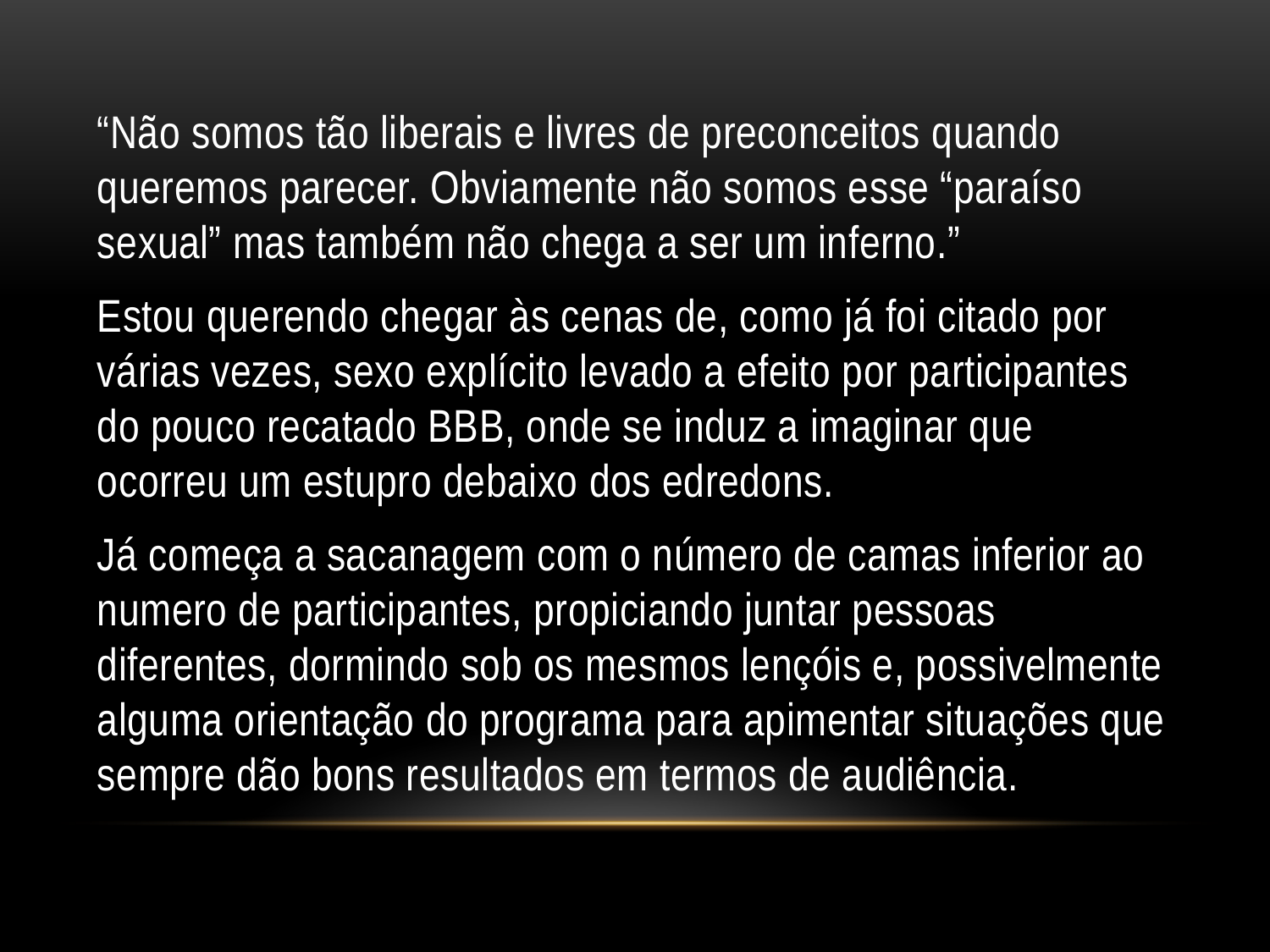

#
“Não somos tão liberais e livres de preconceitos quando queremos parecer. Obviamente não somos esse “paraíso sexual” mas também não chega a ser um inferno.”
Estou querendo chegar às cenas de, como já foi citado por várias vezes, sexo explícito levado a efeito por participantes do pouco recatado BBB, onde se induz a imaginar que ocorreu um estupro debaixo dos edredons.
Já começa a sacanagem com o número de camas inferior ao numero de participantes, propiciando juntar pessoas diferentes, dormindo sob os mesmos lençóis e, possivelmente alguma orientação do programa para apimentar situações que sempre dão bons resultados em termos de audiência.